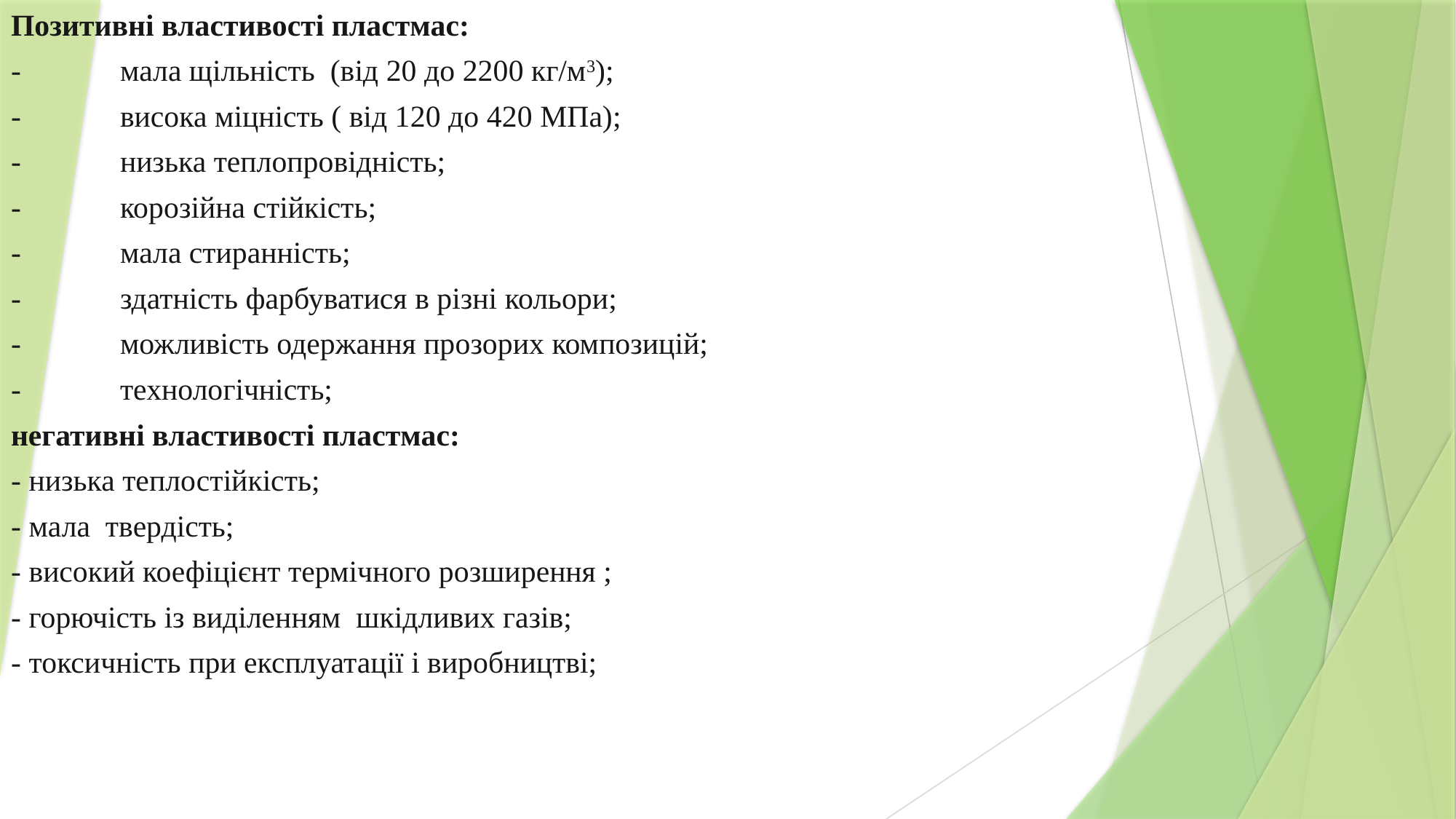

Позитивні властивості пластмас:
- 	мала щільність  (від 20 до 2200 кг/м3);
- 	висока міцність ( від 120 до 420 МПа);
-	низька теплопровідність;
-	корозійна стійкість;
-	мала стиранність;
-	здатність фарбуватися в різні кольори;
-	можливість одержання прозорих композицій;
-	технологічність;
негативні властивості пластмас:
- низька теплостійкість;
- мала  твердість;
- високий коефіцієнт термічного розширення ;
- горючість із виділенням  шкідливих газів;
- токсичність при експлуатації і виробництві;